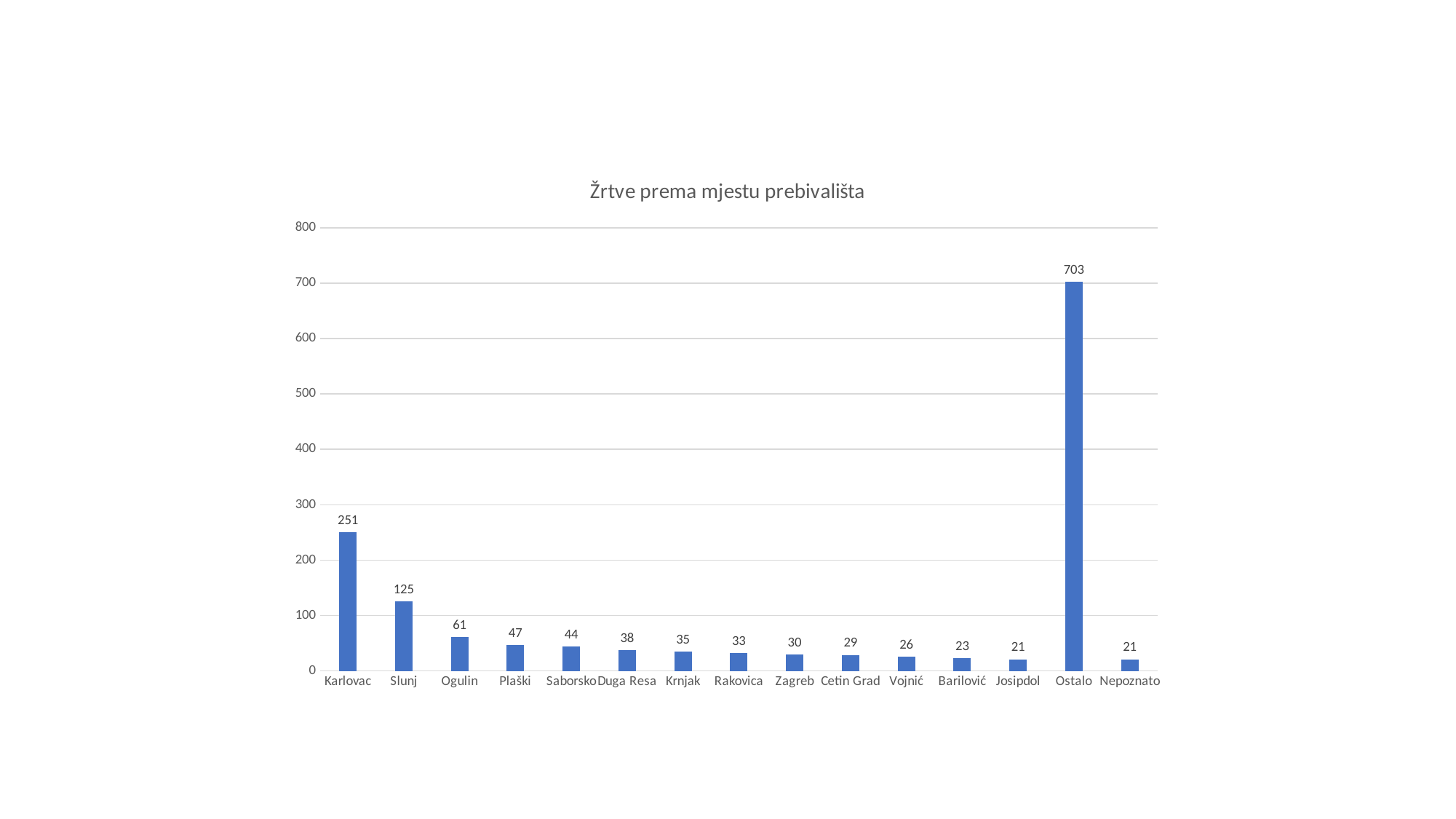

### Chart: Žrtve prema mjestu prebivališta

| Category |  |
|---|---|
| Karlovac | 251.0 |
| Slunj | 125.0 |
| Ogulin | 61.0 |
| Plaški | 47.0 |
| Saborsko | 44.0 |
| Duga Resa | 38.0 |
| Krnjak | 35.0 |
| Rakovica | 33.0 |
| Zagreb | 30.0 |
| Cetin Grad | 29.0 |
| Vojnić | 26.0 |
| Barilović | 23.0 |
| Josipdol | 21.0 |
| Ostalo | 703.0 |
| Nepoznato | 21.0 |